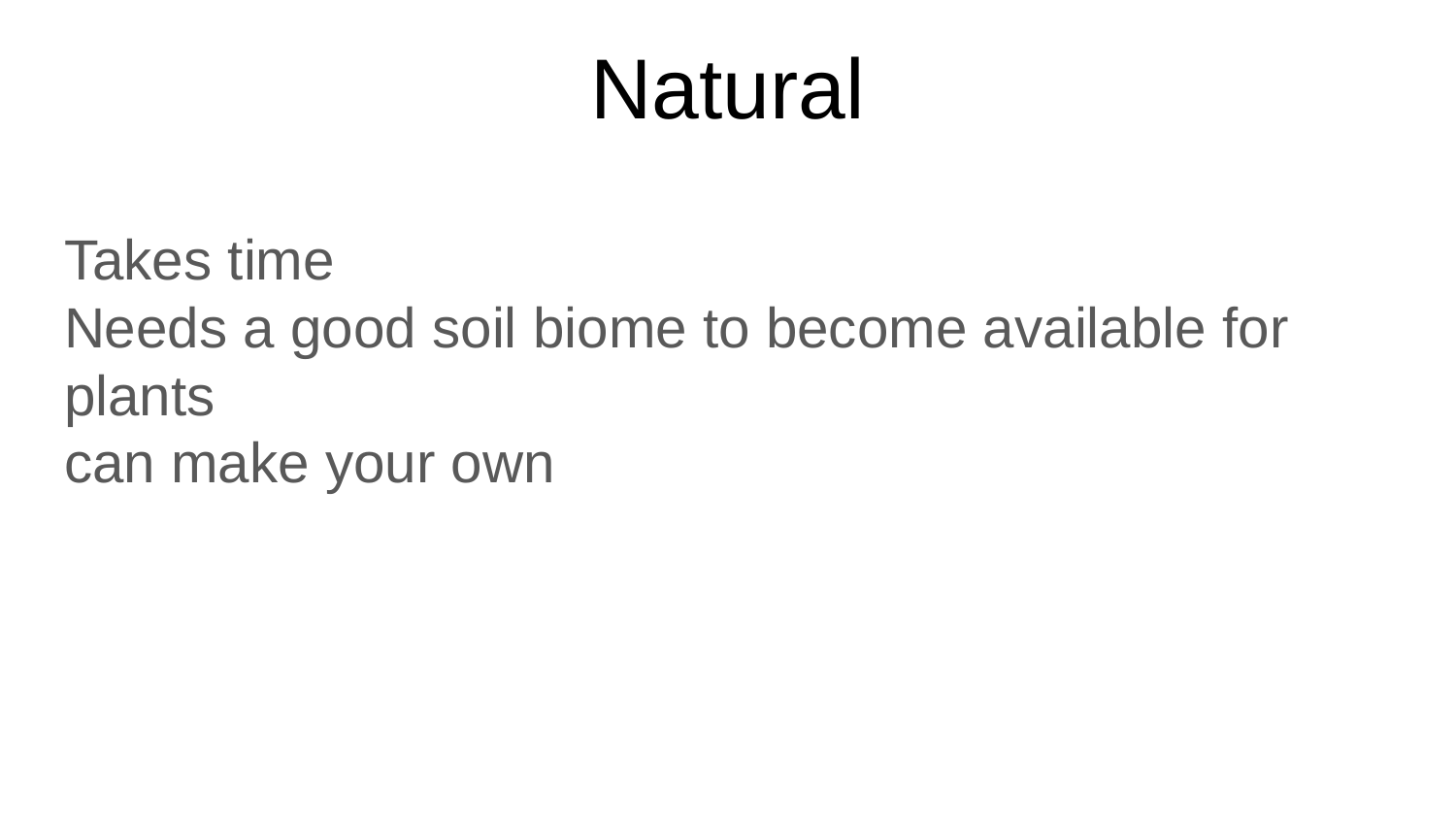

# Natural
Takes time
Needs a good soil biome to become available for plants
can make your own